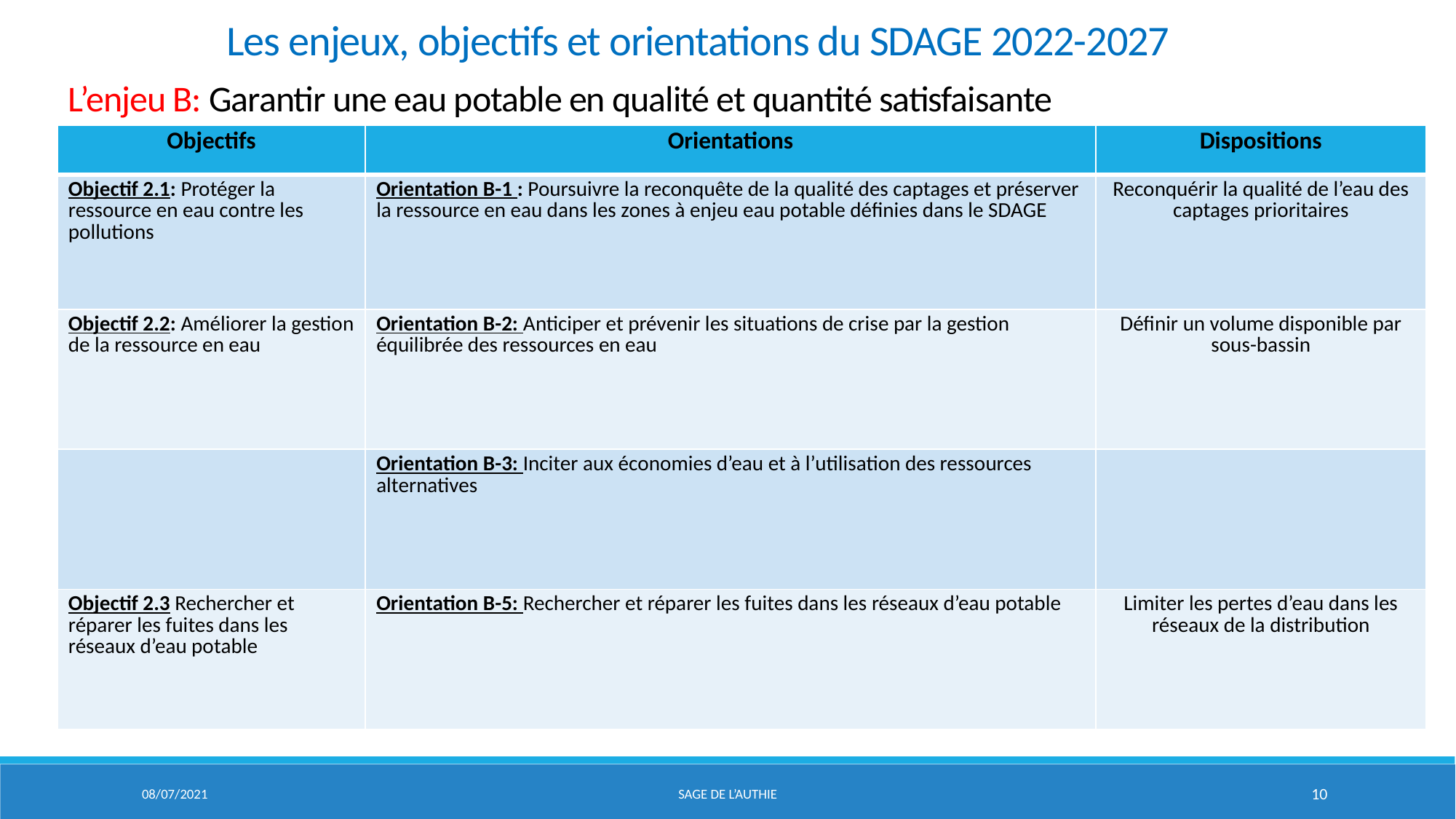

# Les enjeux, objectifs et orientations du SDAGE 2022-2027
L’enjeu B: Garantir une eau potable en qualité et quantité satisfaisante
| Objectifs | Orientations | Dispositions |
| --- | --- | --- |
| Objectif 2.1: Protéger la ressource en eau contre les pollutions | Orientation B-1 : Poursuivre la reconquête de la qualité des captages et préserver la ressource en eau dans les zones à enjeu eau potable définies dans le SDAGE | Reconquérir la qualité de l’eau des captages prioritaires |
| Objectif 2.2: Améliorer la gestion de la ressource en eau | Orientation B-2: Anticiper et prévenir les situations de crise par la gestion équilibrée des ressources en eau | Définir un volume disponible par sous-bassin |
|  | Orientation B-3: Inciter aux économies d’eau et à l’utilisation des ressources alternatives |  |
| Objectif 2.3 Rechercher et réparer les fuites dans les réseaux d’eau potable | Orientation B-5: Rechercher et réparer les fuites dans les réseaux d’eau potable | Limiter les pertes d’eau dans les réseaux de la distribution |
08/07/2021
Sage de l’aUTHIE
10